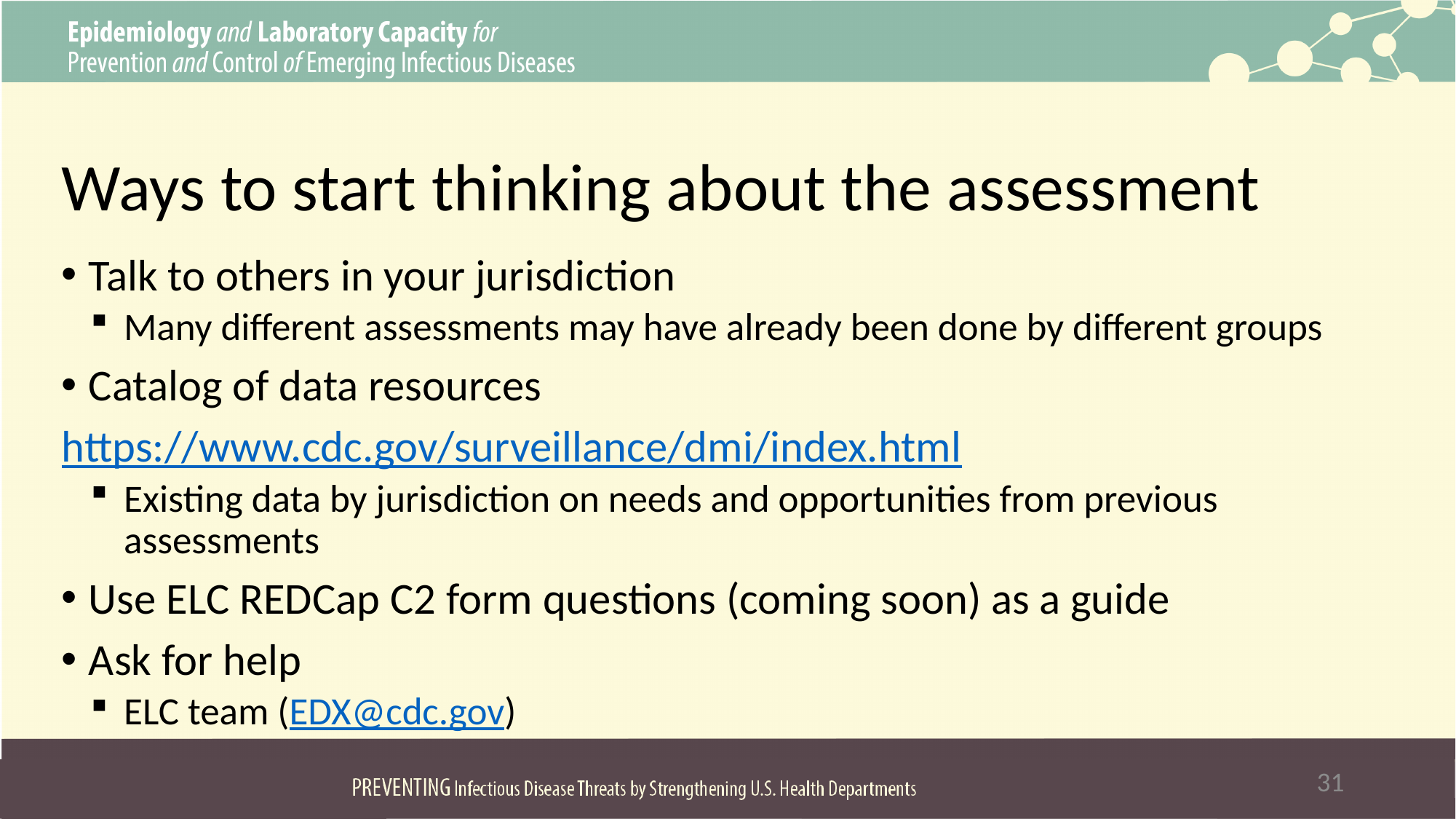

# Ways to start thinking about the assessment
Talk to others in your jurisdiction
Many different assessments may have already been done by different groups
Catalog of data resources
https://www.cdc.gov/surveillance/dmi/index.html
Existing data by jurisdiction on needs and opportunities from previous assessments
Use ELC REDCap C2 form questions (coming soon) as a guide
Ask for help
ELC team (EDX@cdc.gov)

31